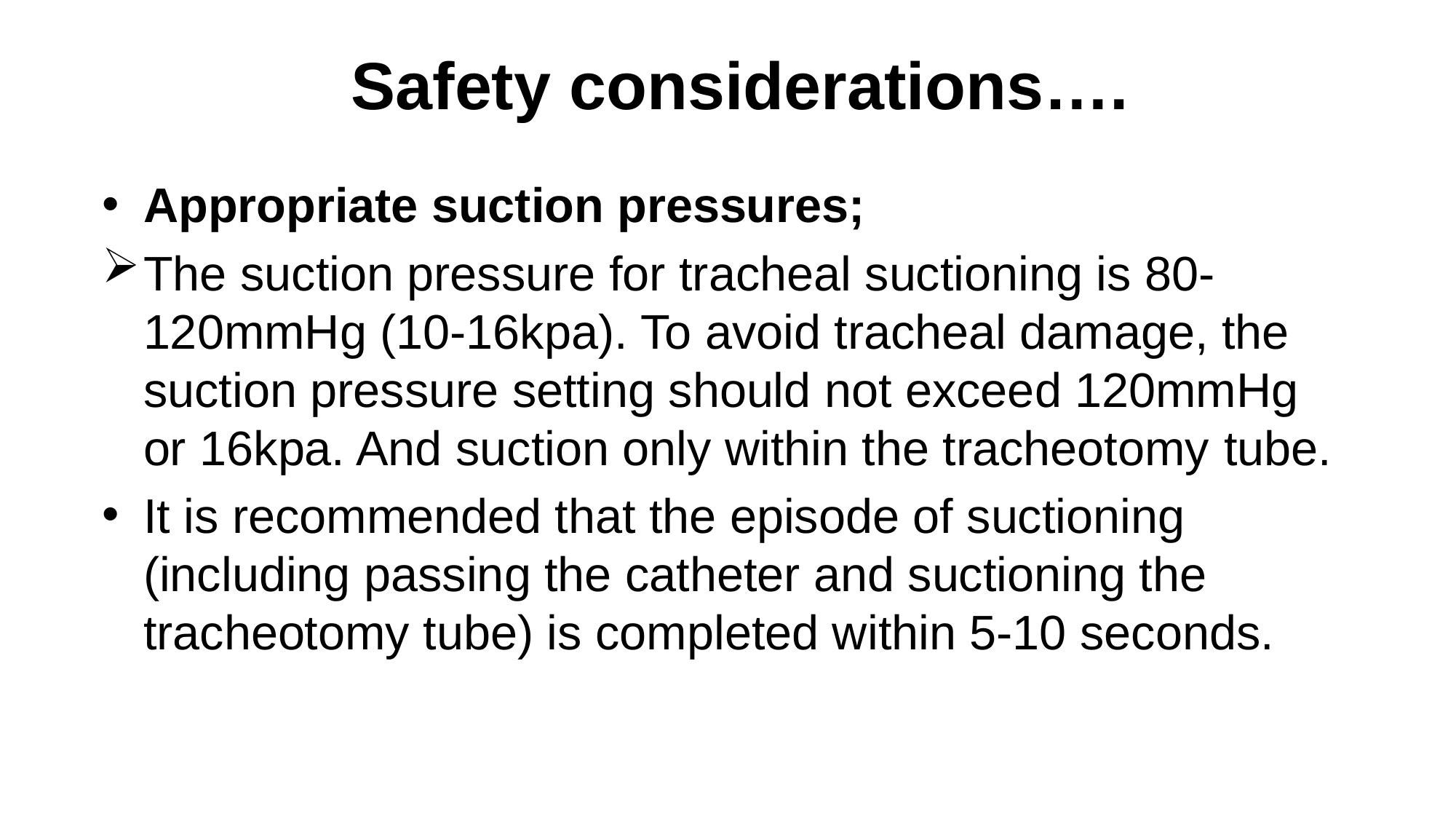

# Safety considerations….
Appropriate suction pressures;
The suction pressure for tracheal suctioning is 80-120mmHg (10-16kpa). To avoid tracheal damage, the suction pressure setting should not exceed 120mmHg or 16kpa. And suction only within the tracheotomy tube.
It is recommended that the episode of suctioning (including passing the catheter and suctioning the tracheotomy tube) is completed within 5-10 seconds.